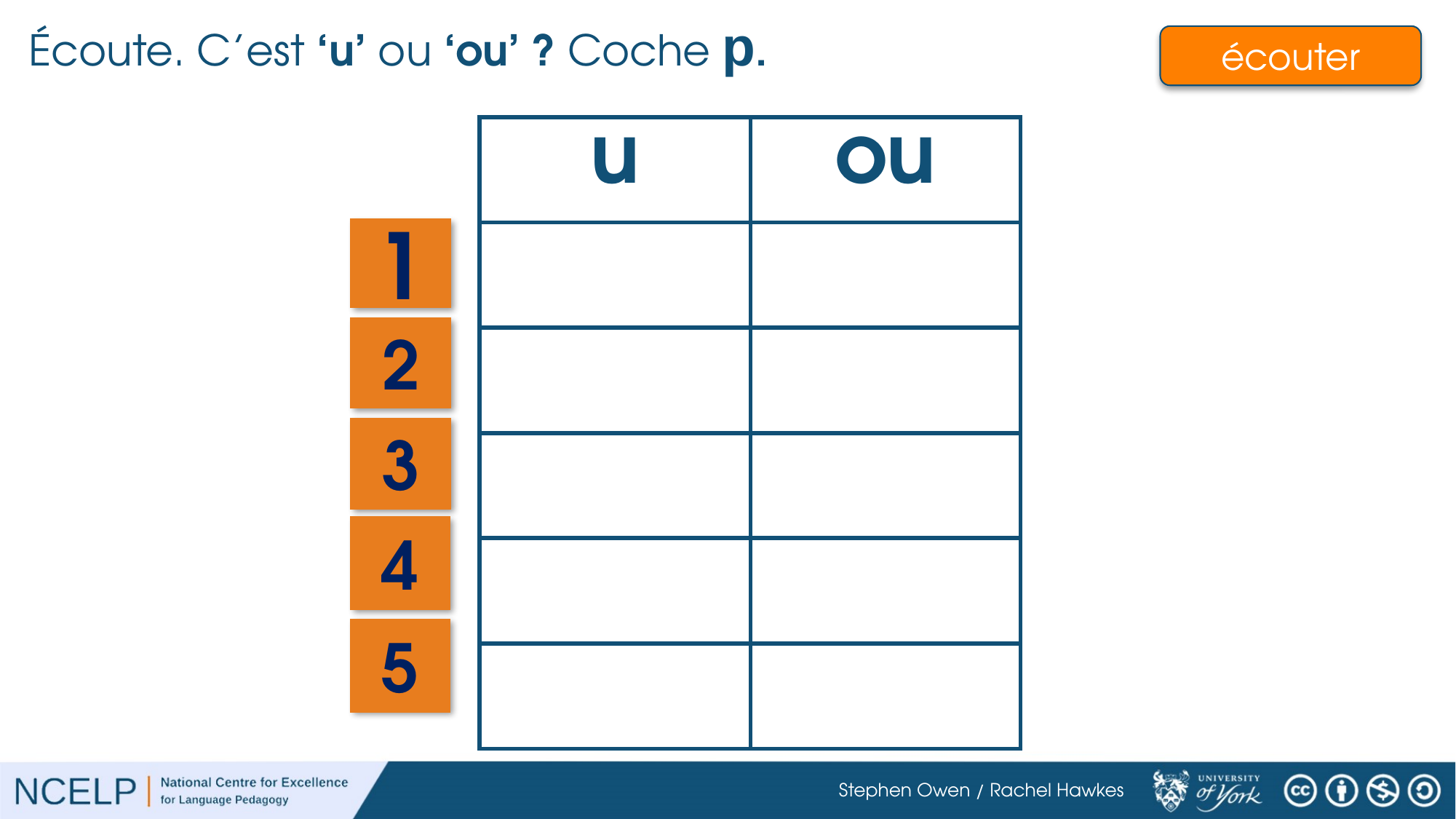

Écoute. C’est ‘u’ ou ‘ou’ ? Coche p.
écouter
| u | ou |
| --- | --- |
|  |  |
|  |  |
|  |  |
|  |  |
|  |  |
1
2
3
4
5
Stephen Owen / Rachel Hawkes